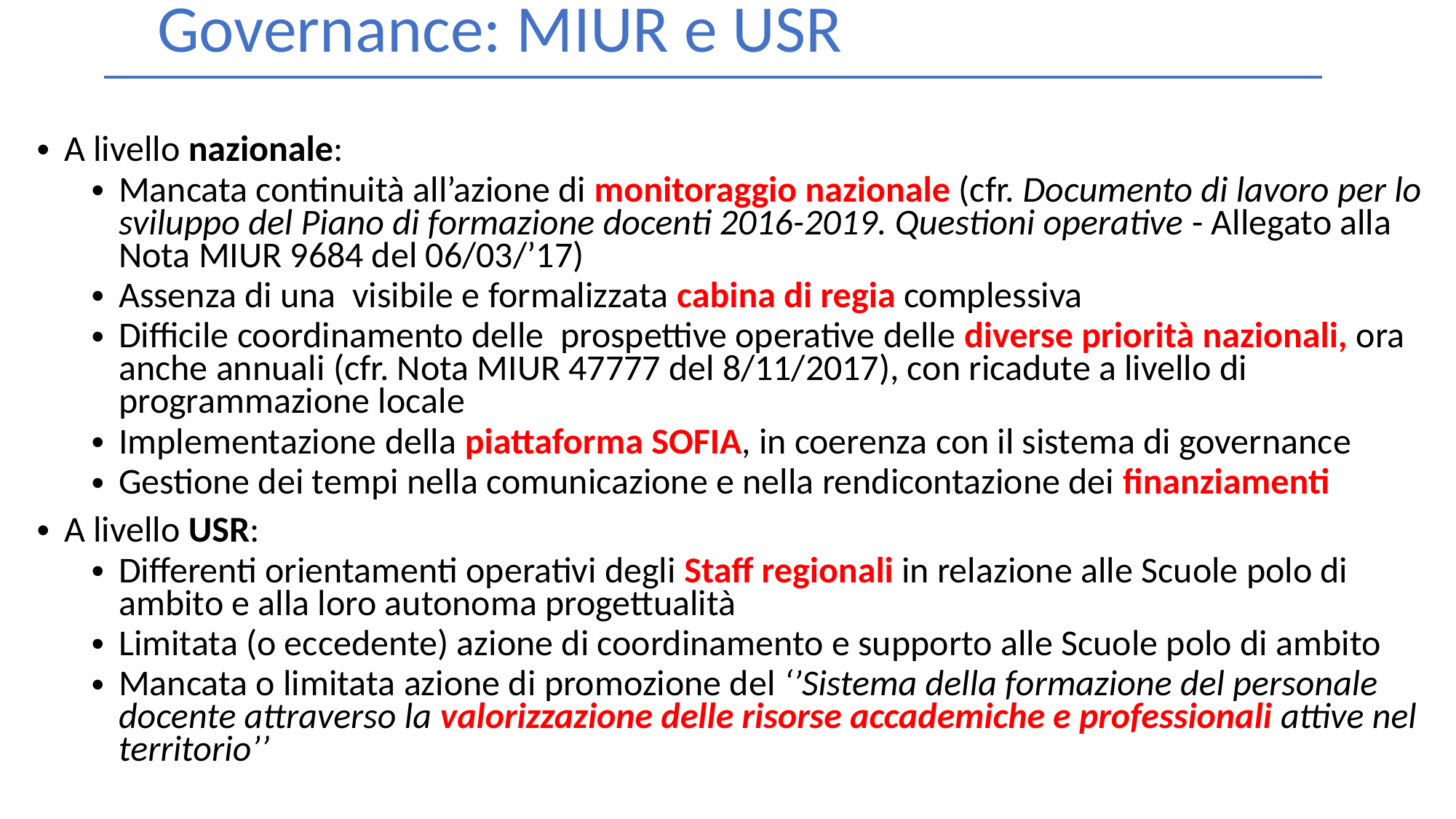

# Governance: MIUR e USR
A livello nazionale:
Mancata continuità all’azione di monitoraggio nazionale (cfr. Documento di lavoro per lo sviluppo del Piano di formazione docenti 2016-2019. Questioni operative - Allegato alla Nota MIUR 9684 del 06/03/’17)
Assenza di una  visibile e formalizzata cabina di regia complessiva
Difficile coordinamento delle  prospettive operative delle diverse priorità nazionali, ora anche annuali (cfr. Nota MIUR 47777 del 8/11/2017), con ricadute a livello di programmazione locale
Implementazione della piattaforma SOFIA, in coerenza con il sistema di governance
Gestione dei tempi nella comunicazione e nella rendicontazione dei finanziamenti
A livello USR:
Differenti orientamenti operativi degli Staff regionali in relazione alle Scuole polo di ambito e alla loro autonoma progettualità
Limitata (o eccedente) azione di coordinamento e supporto alle Scuole polo di ambito
Mancata o limitata azione di promozione del ‘’Sistema della formazione del personale docente attraverso la valorizzazione delle risorse accademiche e professionali attive nel territorio’’